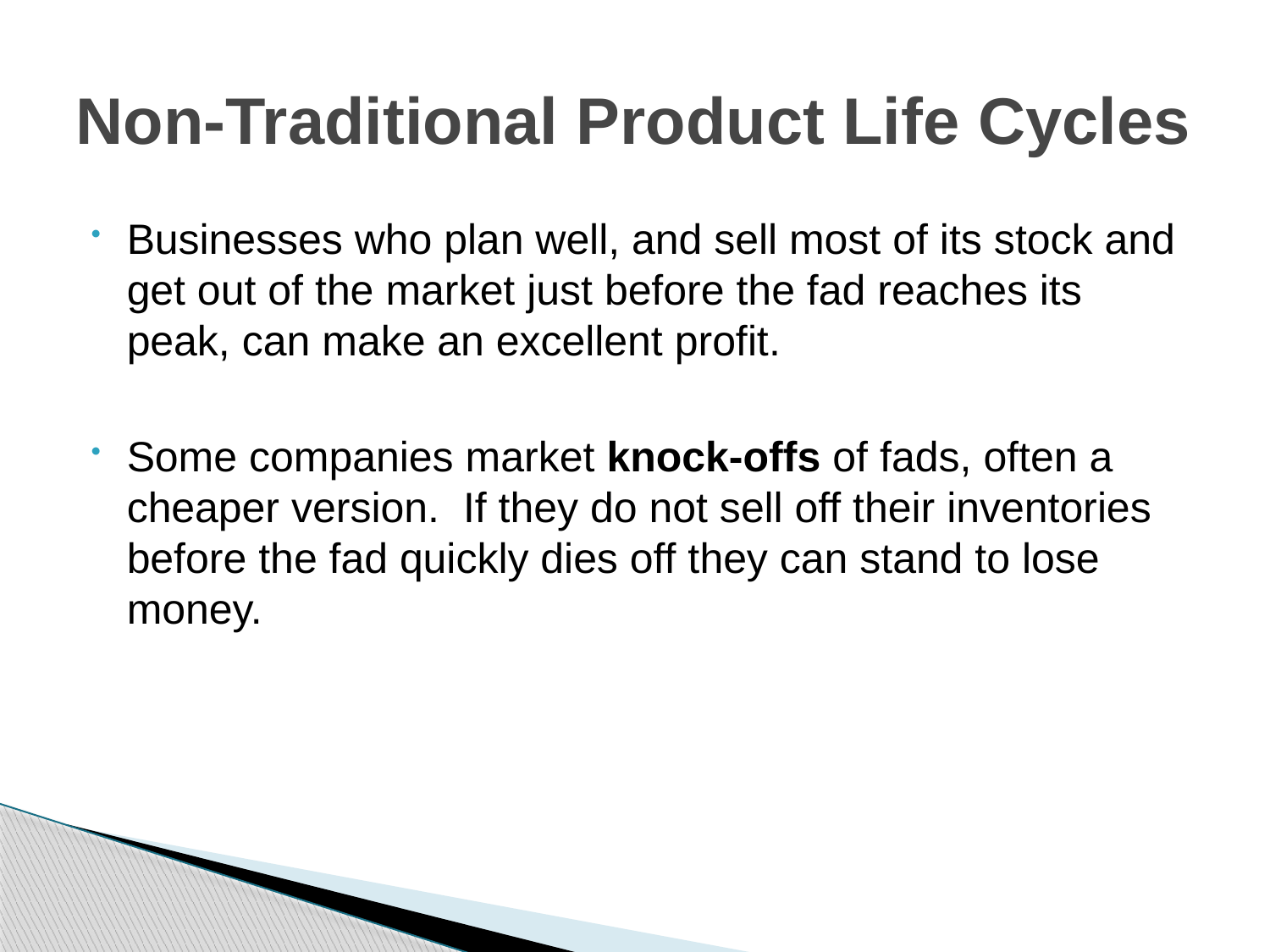

# Non-Traditional Product Life Cycles
Businesses who plan well, and sell most of its stock and get out of the market just before the fad reaches its peak, can make an excellent profit.

Some companies market knock-offs of fads, often a cheaper version.  If they do not sell off their inventories before the fad quickly dies off they can stand to lose money.